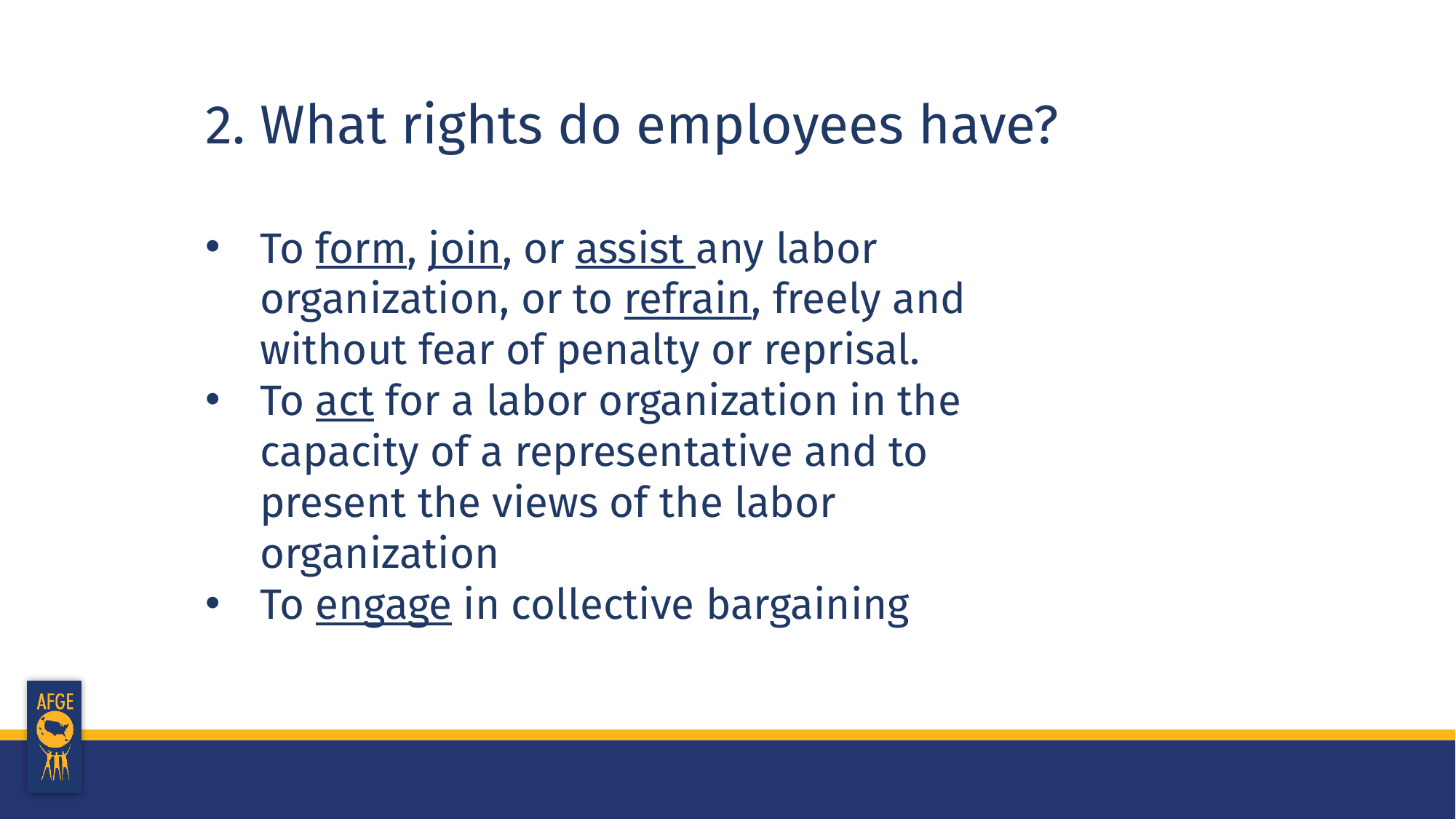

2. What rights do employees have?

To form, join, or assist any labor organization, or to refrain, freely and without fear of penalty or reprisal.
To act for a labor organization in the capacity of a representative and to present the views of the labor organization
To engage in collective bargaining